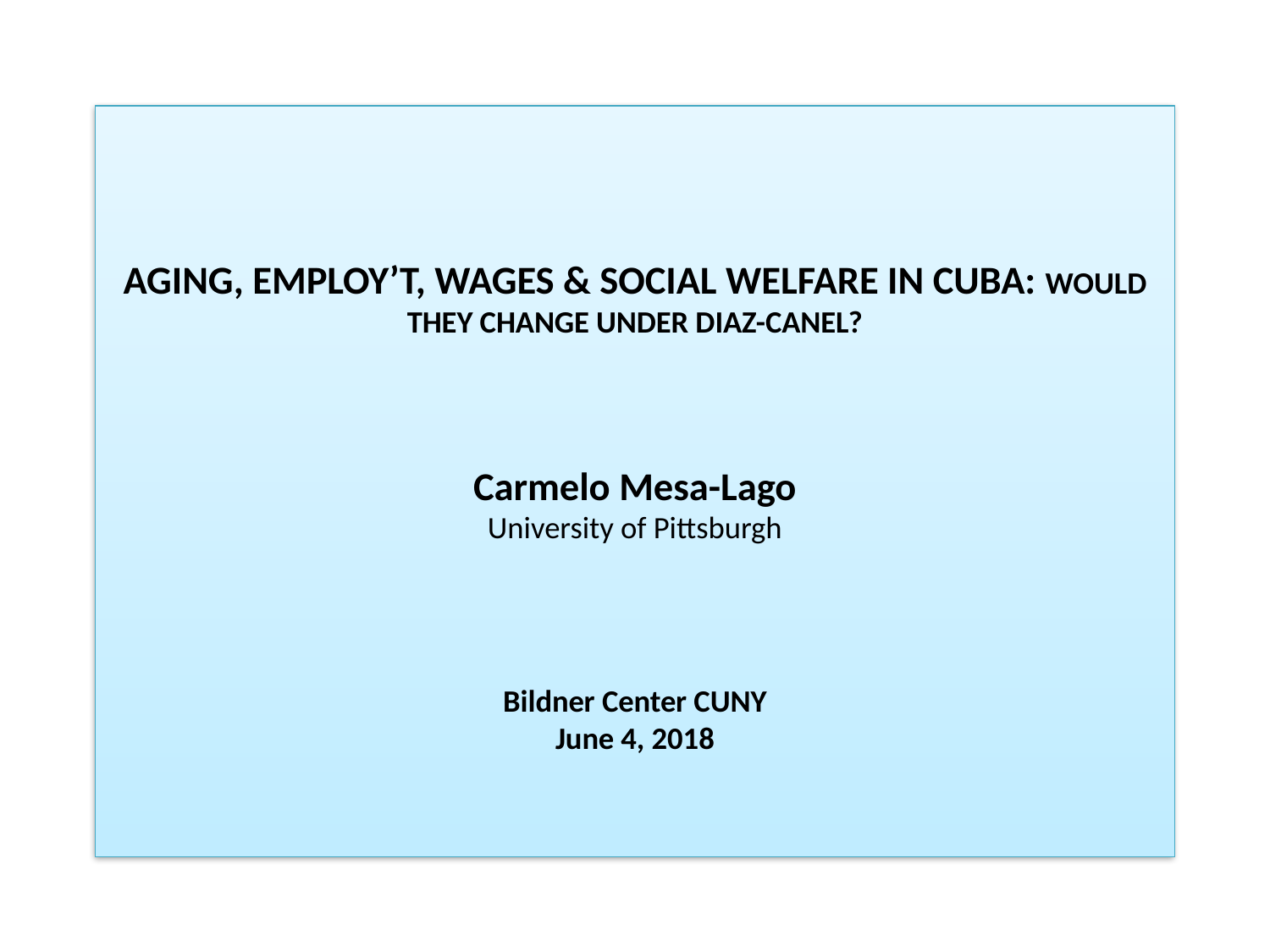

# aging, Employ’t, wages & social welfare in Cuba: would they change under dIaz-canel? Carmelo Mesa-Lago University of Pittsburgh Bildner Center CUNY June 4, 2018